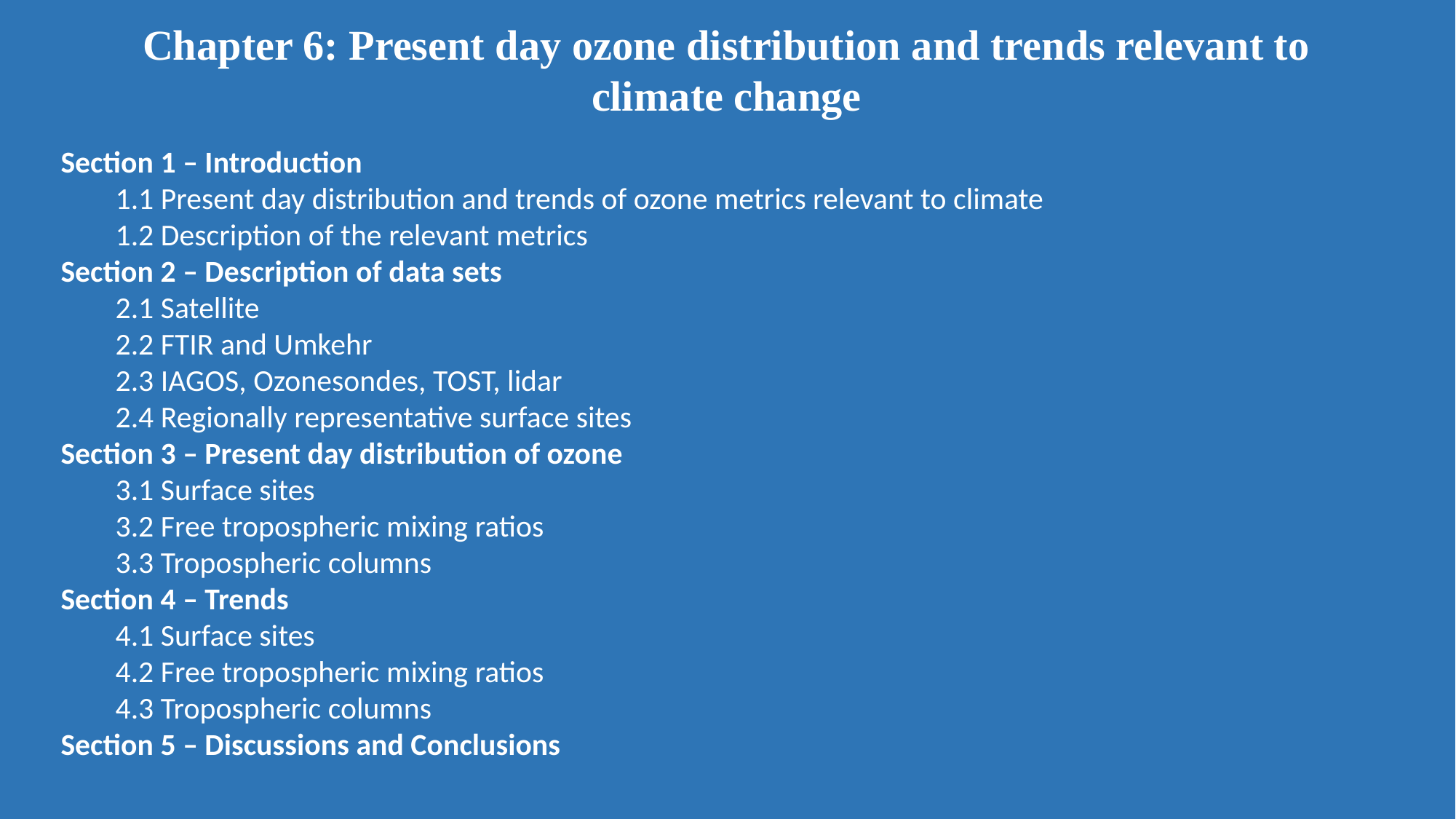

Chapter 6: Present day ozone distribution and trends relevant to climate change
Section 1 – Introduction
1.1 Present day distribution and trends of ozone metrics relevant to climate
1.2 Description of the relevant metrics
Section 2 – Description of data sets
2.1 Satellite
2.2 FTIR and Umkehr
2.3 IAGOS, Ozonesondes, TOST, lidar
2.4 Regionally representative surface sites
Section 3 – Present day distribution of ozone
3.1 Surface sites
3.2 Free tropospheric mixing ratios
3.3 Tropospheric columns
Section 4 – Trends
4.1 Surface sites
4.2 Free tropospheric mixing ratios
4.3 Tropospheric columns
Section 5 – Discussions and Conclusions